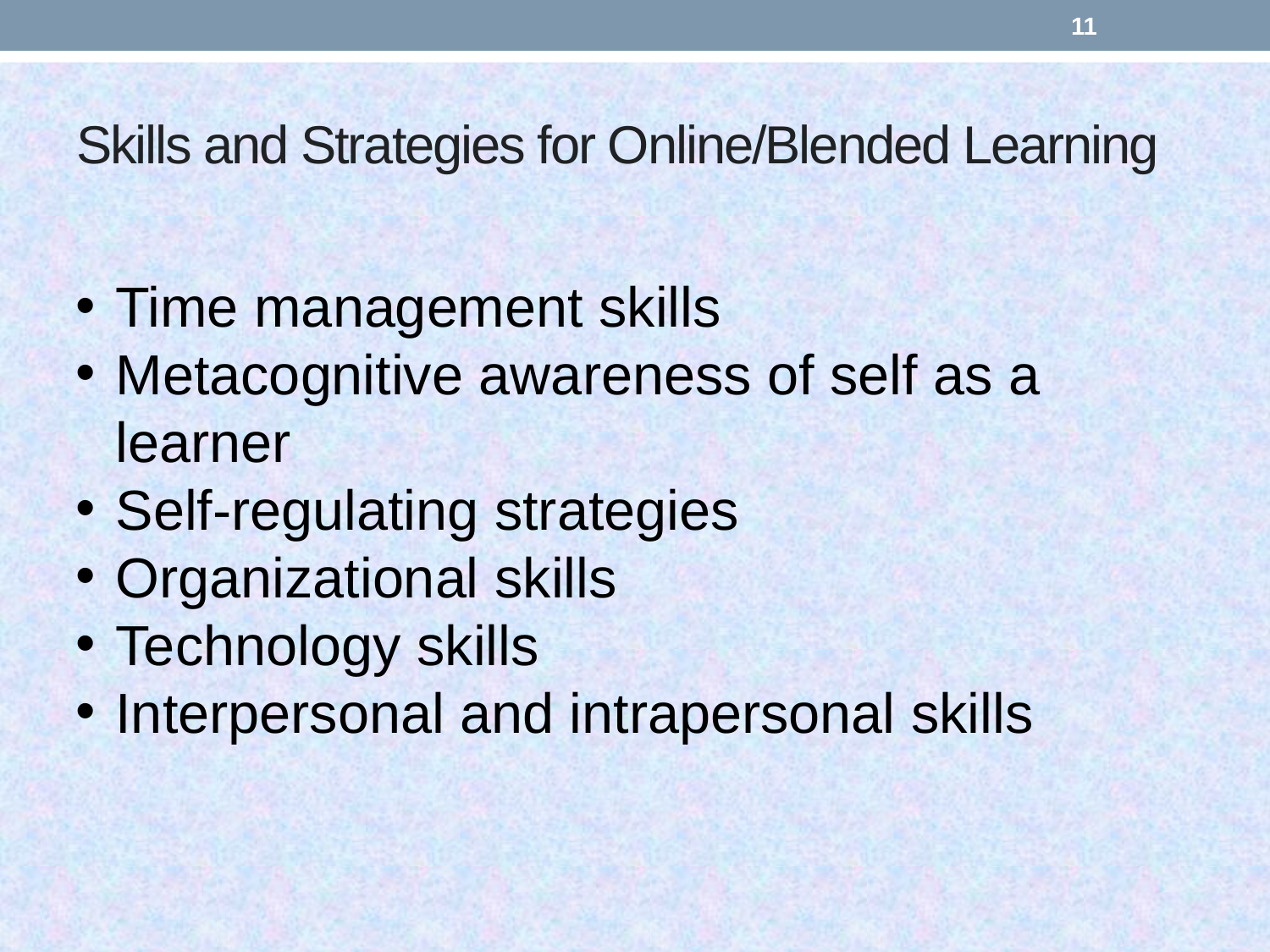

11
# Skills and Strategies for Online/Blended Learning
Time management skills
Metacognitive awareness of self as a learner
Self-regulating strategies
Organizational skills
Technology skills
Interpersonal and intrapersonal skills